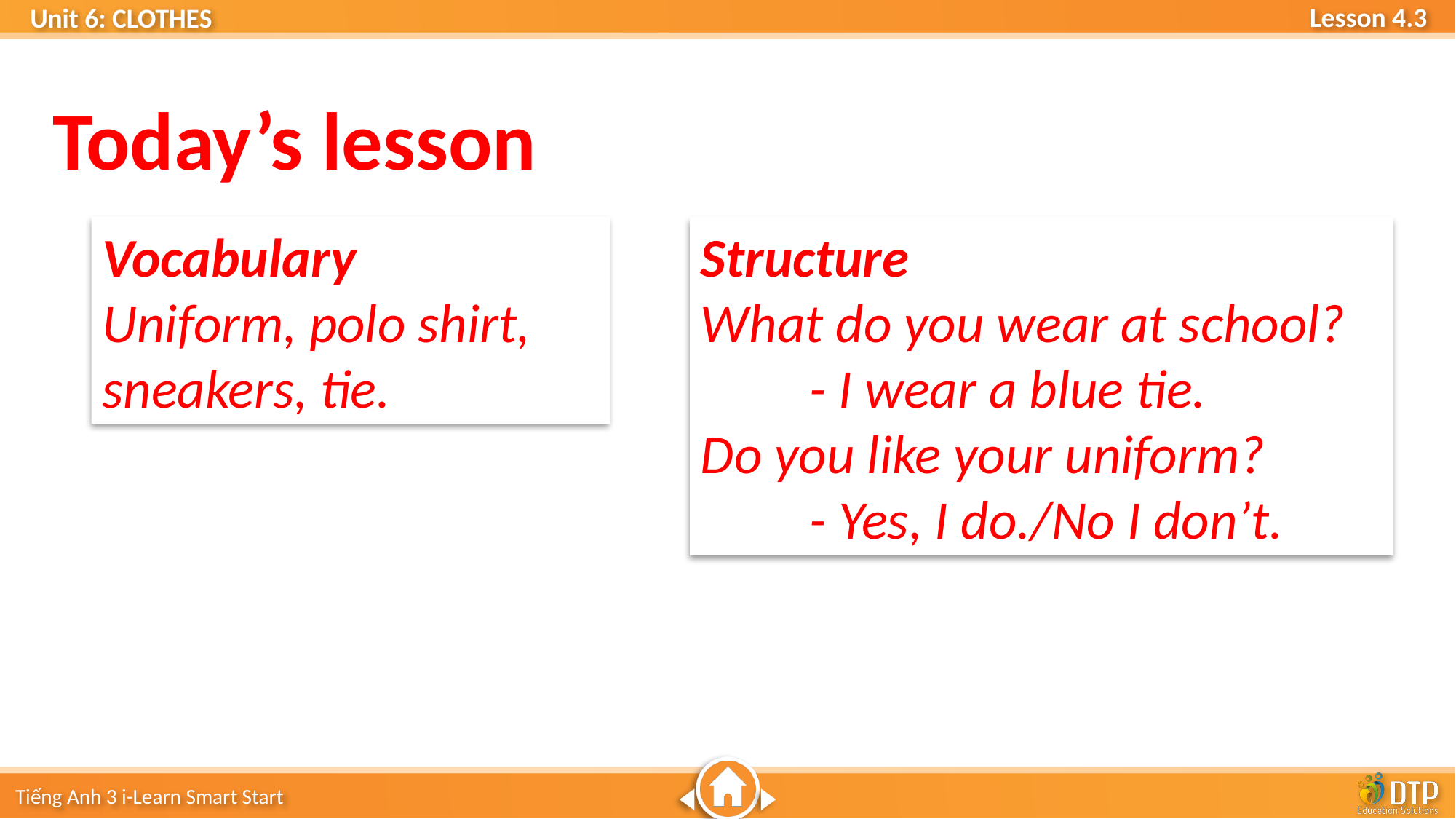

Today’s lesson
Vocabulary
Uniform, polo shirt, sneakers, tie.
Structure
What do you wear at school?
	- I wear a blue tie.
Do you like your uniform?
	- Yes, I do./No I don’t.